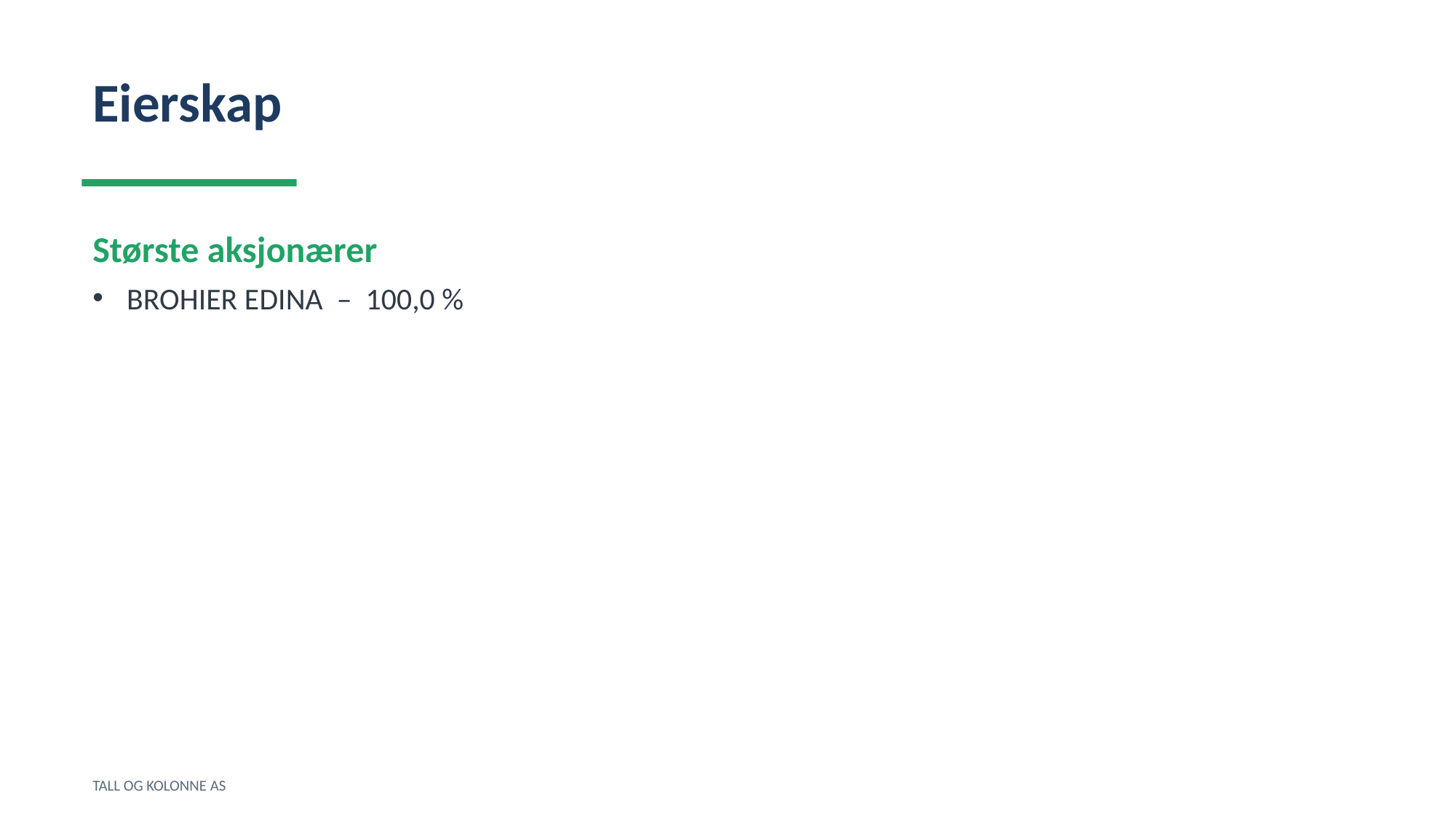

Eierskap

Største aksjonærer
BROHIER EDINA  –  100,0 %
TALL OG KOLONNE AS